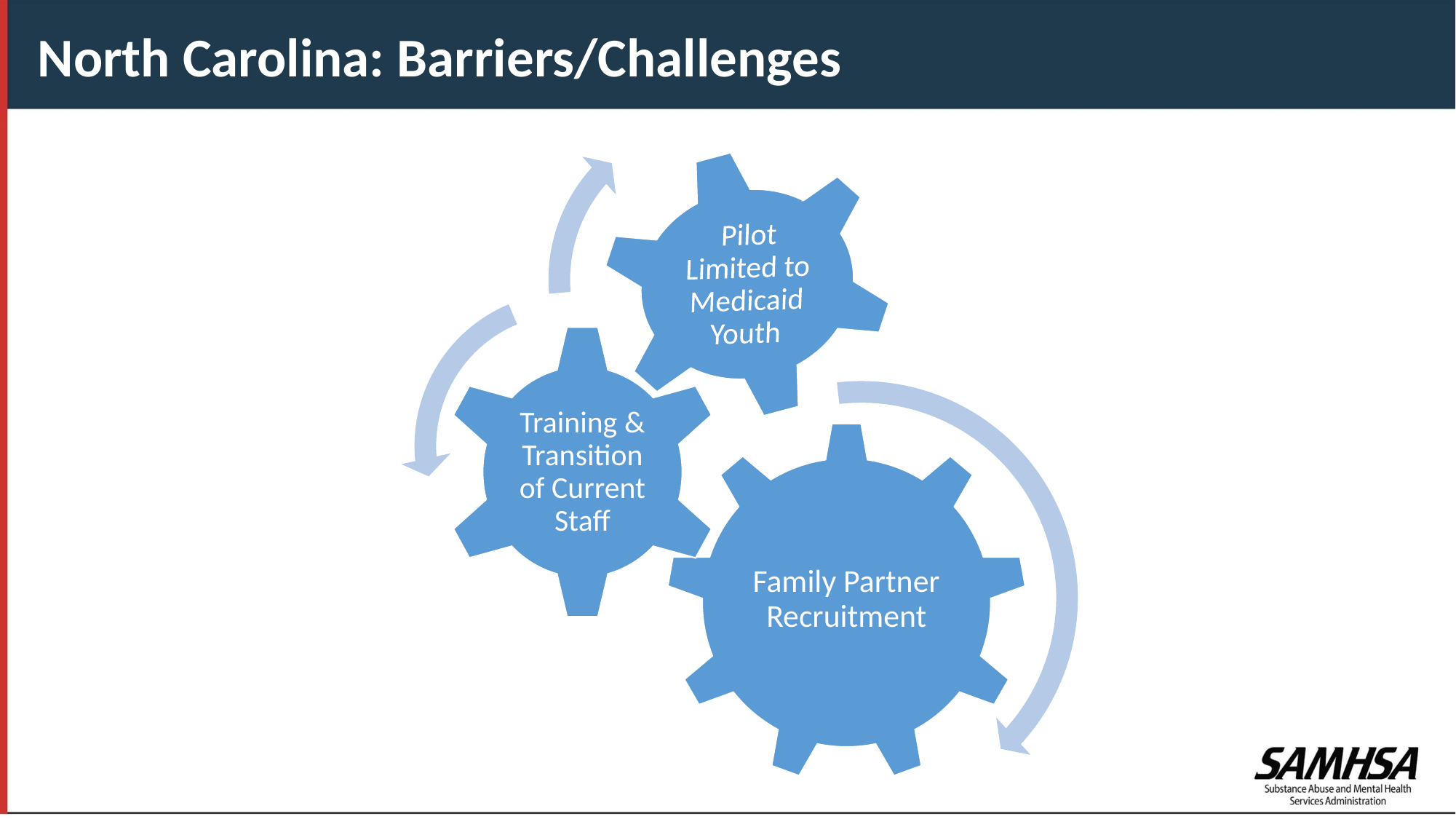

North Carolina: Barriers/Challenges
Family Partner Recruitment
Training & Transition of Current Staff
Pilot Limited to Medicaid Youth